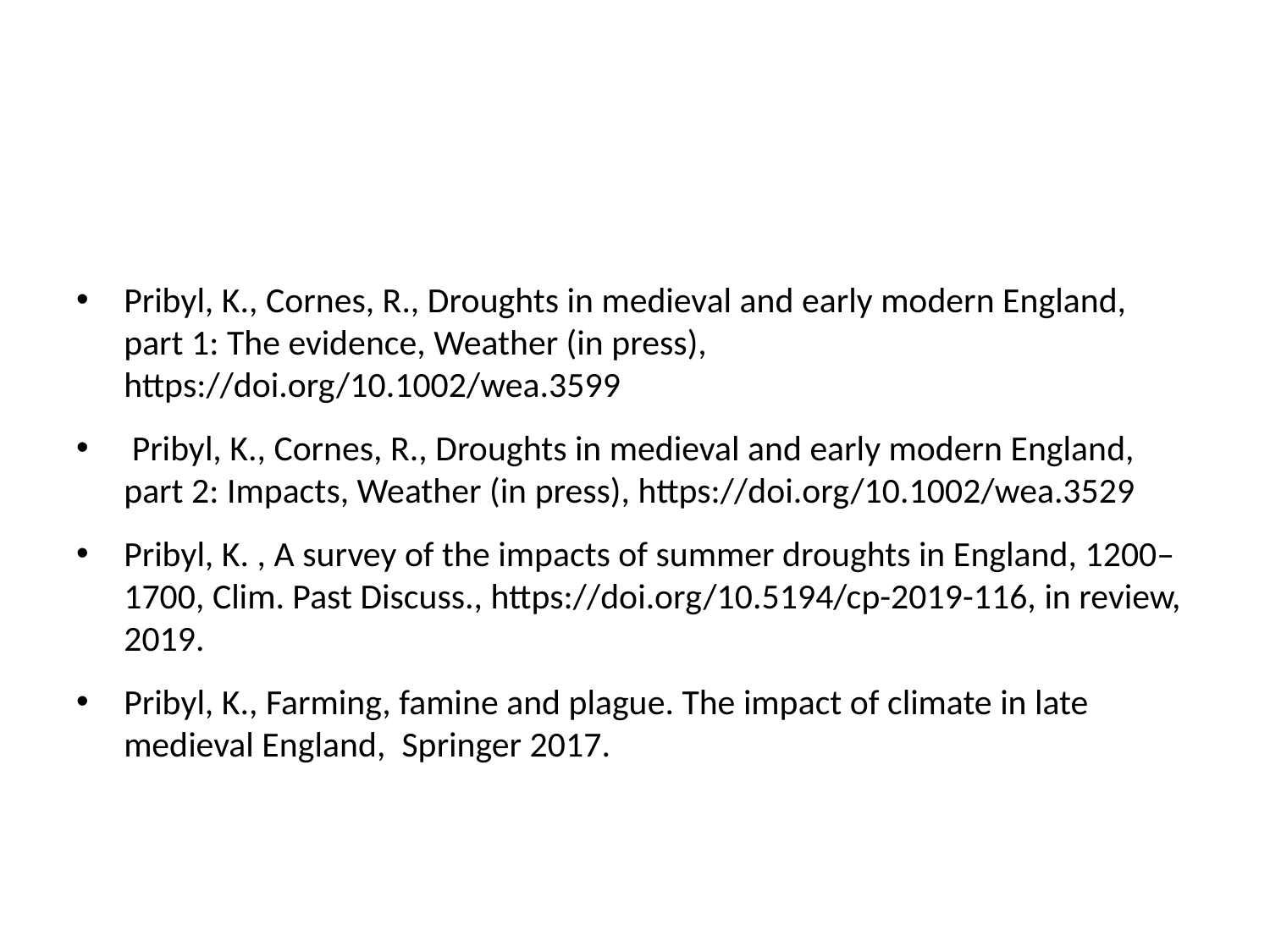

#

Pribyl, K., Cornes, R., Droughts in medieval and early modern England, part 1: The evidence, Weather (in press), https://doi.org/10.1002/wea.3599
 Pribyl, K., Cornes, R., Droughts in medieval and early modern England, part 2: Impacts, Weather (in press), https://doi.org/10.1002/wea.3529
Pribyl, K. , A survey of the impacts of summer droughts in England, 1200–1700, Clim. Past Discuss., https://doi.org/10.5194/cp-2019-116, in review, 2019.
Pribyl, K., Farming, famine and plague. The impact of climate in late medieval England,  Springer 2017.